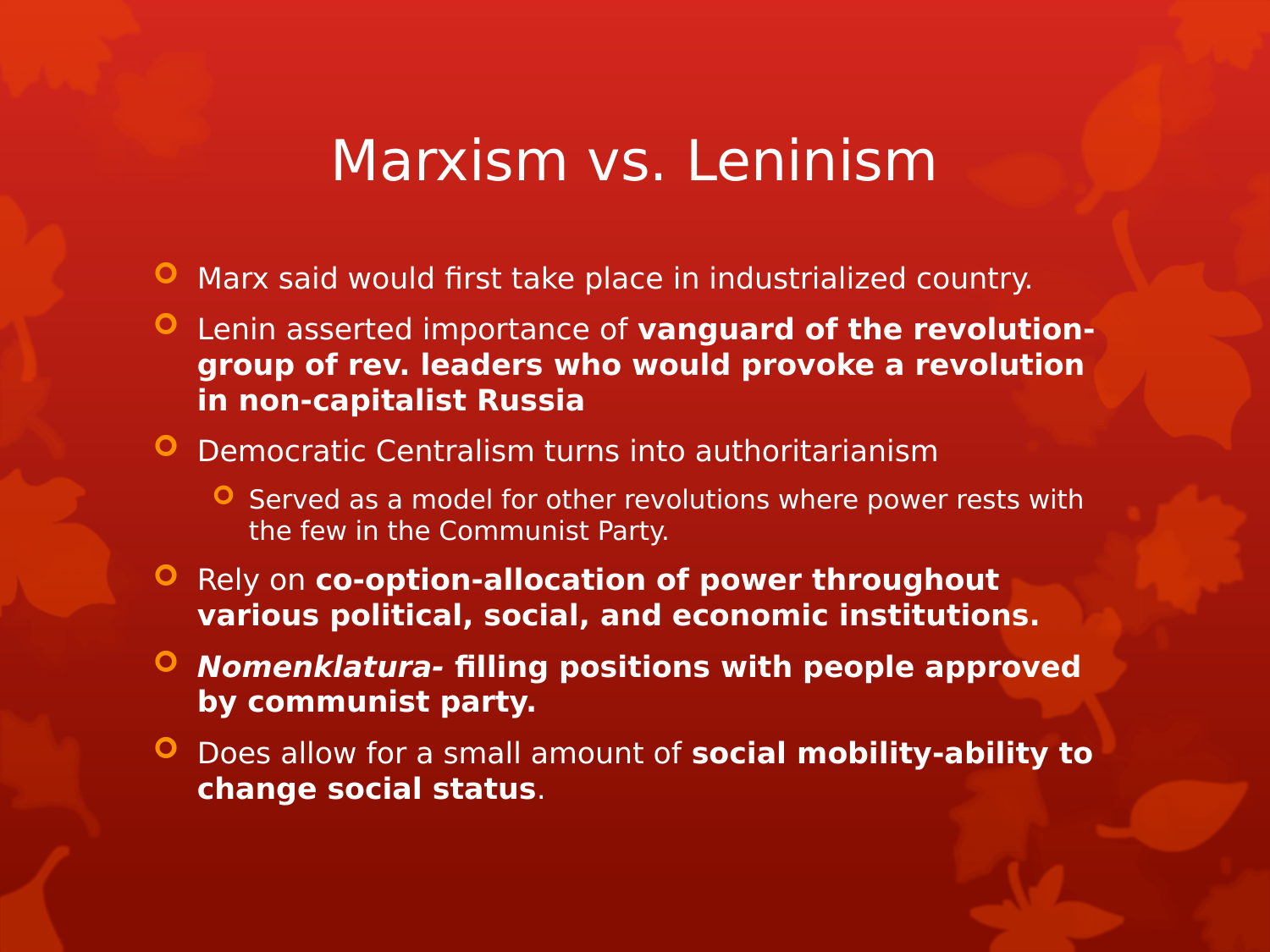

# Marxism vs. Leninism
Marx said would first take place in industrialized country.
Lenin asserted importance of vanguard of the revolution-group of rev. leaders who would provoke a revolution in non-capitalist Russia
Democratic Centralism turns into authoritarianism
Served as a model for other revolutions where power rests with the few in the Communist Party.
Rely on co-option-allocation of power throughout various political, social, and economic institutions.
Nomenklatura- filling positions with people approved by communist party.
Does allow for a small amount of social mobility-ability to change social status.